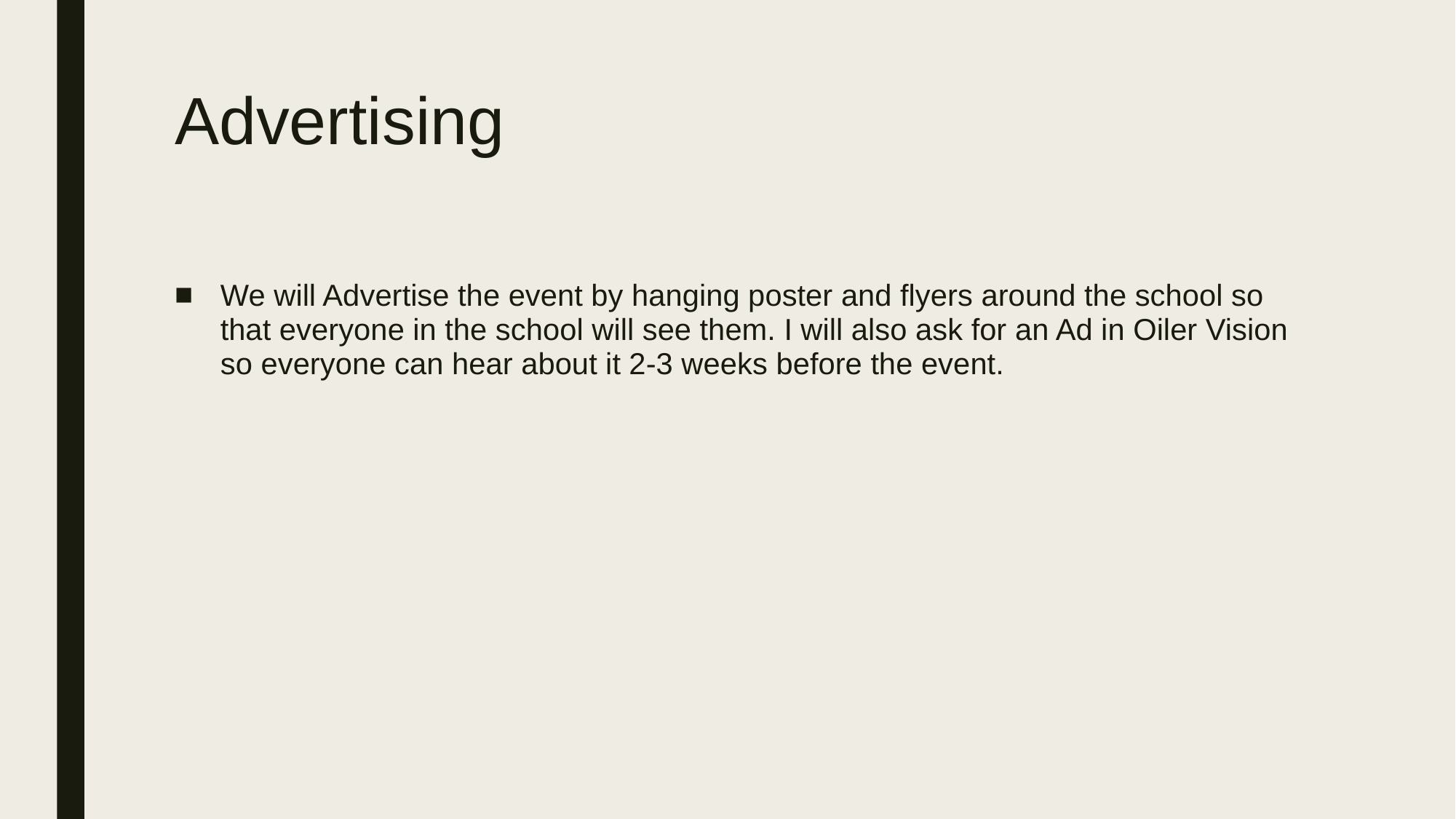

# Advertising
We will Advertise the event by hanging poster and flyers around the school so that everyone in the school will see them. I will also ask for an Ad in Oiler Vision so everyone can hear about it 2-3 weeks before the event.